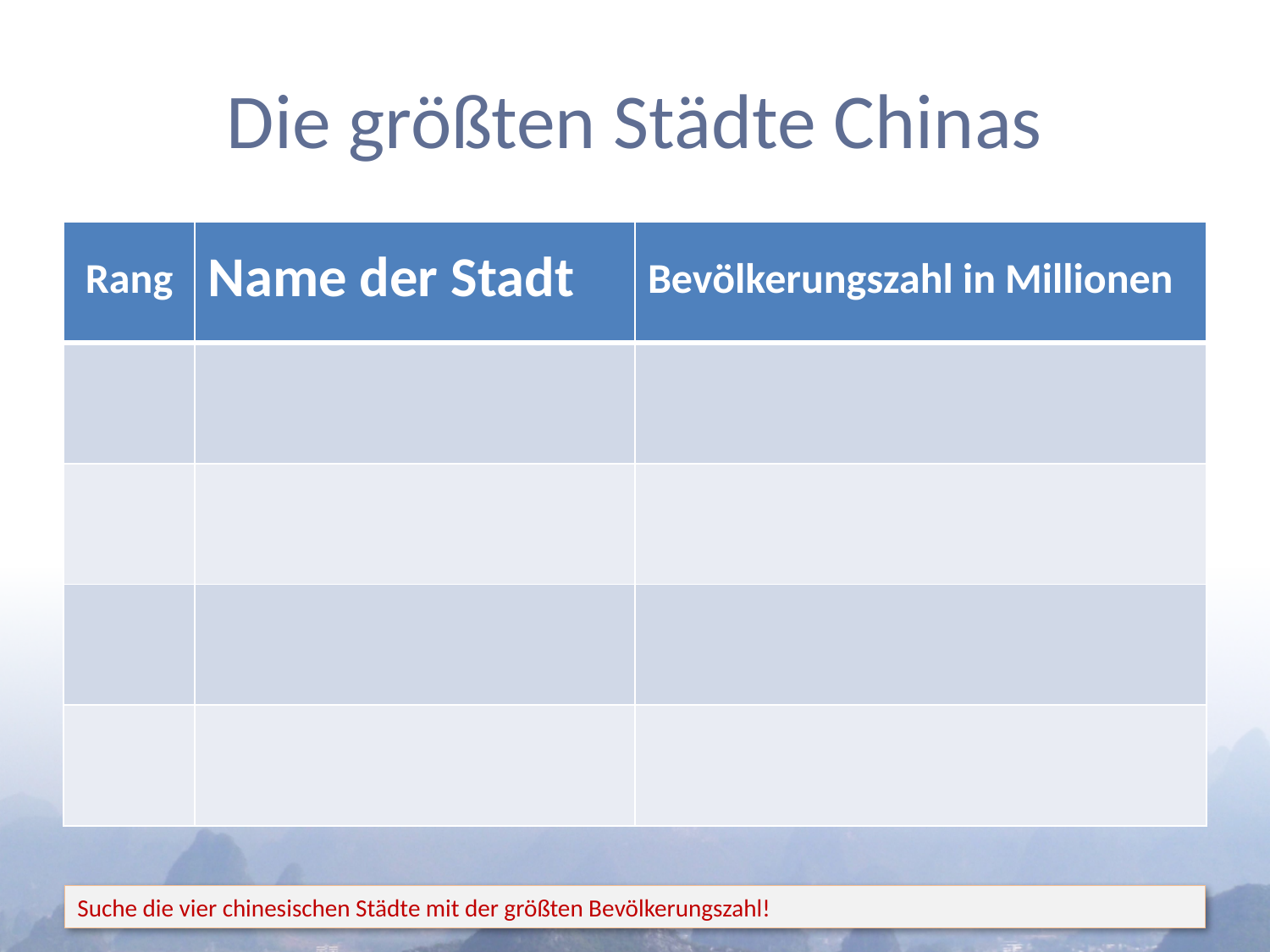

# Die größten Städte Chinas
| Rang | Name der Stadt | Bevölkerungszahl in Millionen |
| --- | --- | --- |
|  |  |  |
|  |  |  |
|  |  |  |
|  |  |  |
Suche die vier chinesischen Städte mit der größten Bevölkerungszahl!